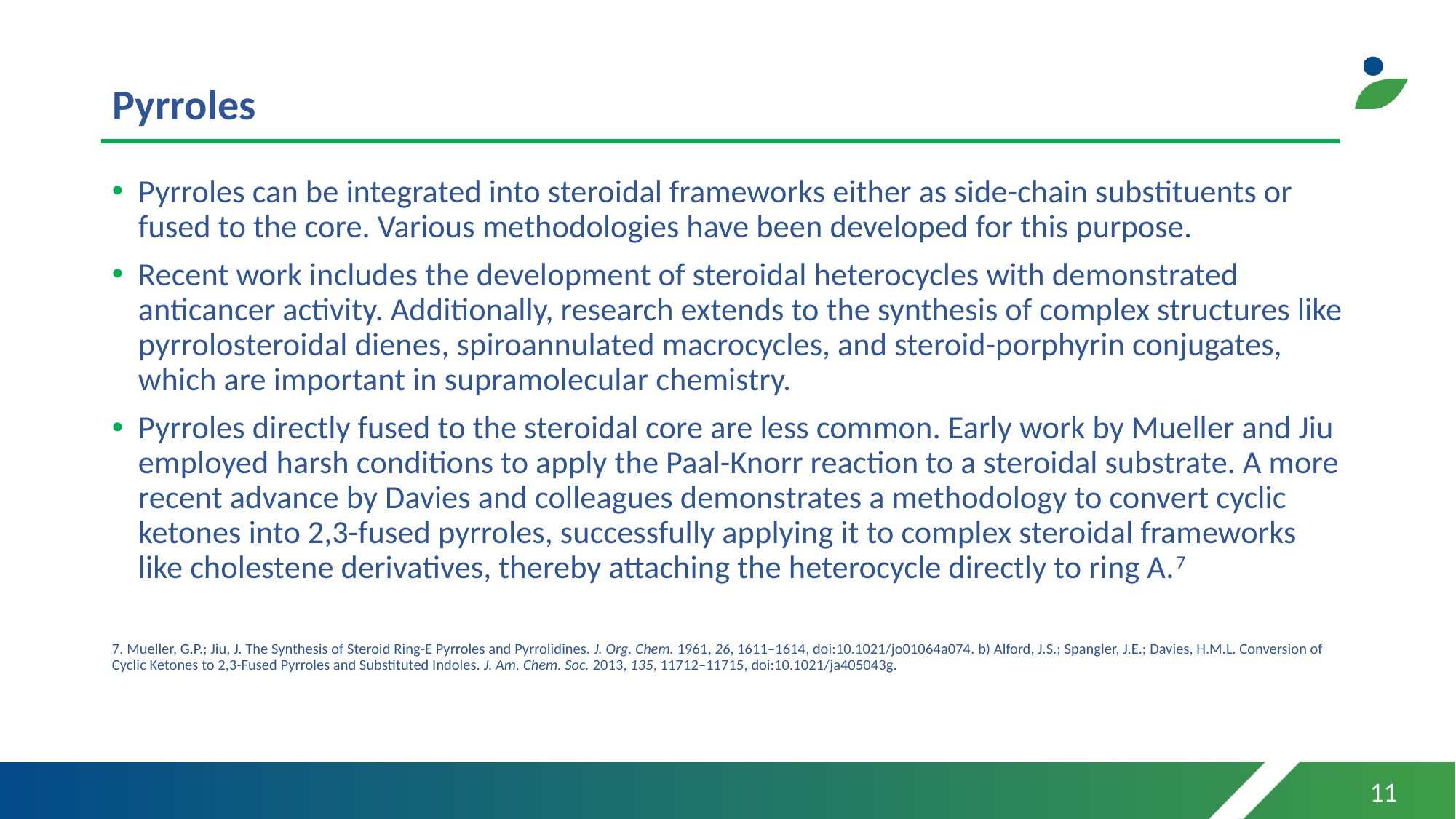

# Pyrroles
Pyrroles can be integrated into steroidal frameworks either as side-chain substituents or fused to the core. Various methodologies have been developed for this purpose.
Recent work includes the development of steroidal heterocycles with demonstrated anticancer activity. Additionally, research extends to the synthesis of complex structures like pyrrolosteroidal dienes, spiroannulated macrocycles, and steroid-porphyrin conjugates, which are important in supramolecular chemistry.
Pyrroles directly fused to the steroidal core are less common. Early work by Mueller and Jiu employed harsh conditions to apply the Paal-Knorr reaction to a steroidal substrate. A more recent advance by Davies and colleagues demonstrates a methodology to convert cyclic ketones into 2,3-fused pyrroles, successfully applying it to complex steroidal frameworks like cholestene derivatives, thereby attaching the heterocycle directly to ring A.7

7. Mueller, G.P.; Jiu, J. The Synthesis of Steroid Ring-E Pyrroles and Pyrrolidines. J. Org. Chem. 1961, 26, 1611–1614, doi:10.1021/jo01064a074. b) Alford, J.S.; Spangler, J.E.; Davies, H.M.L. Conversion of Cyclic Ketones to 2,3-Fused Pyrroles and Substituted Indoles. J. Am. Chem. Soc. 2013, 135, 11712–11715, doi:10.1021/ja405043g.
11